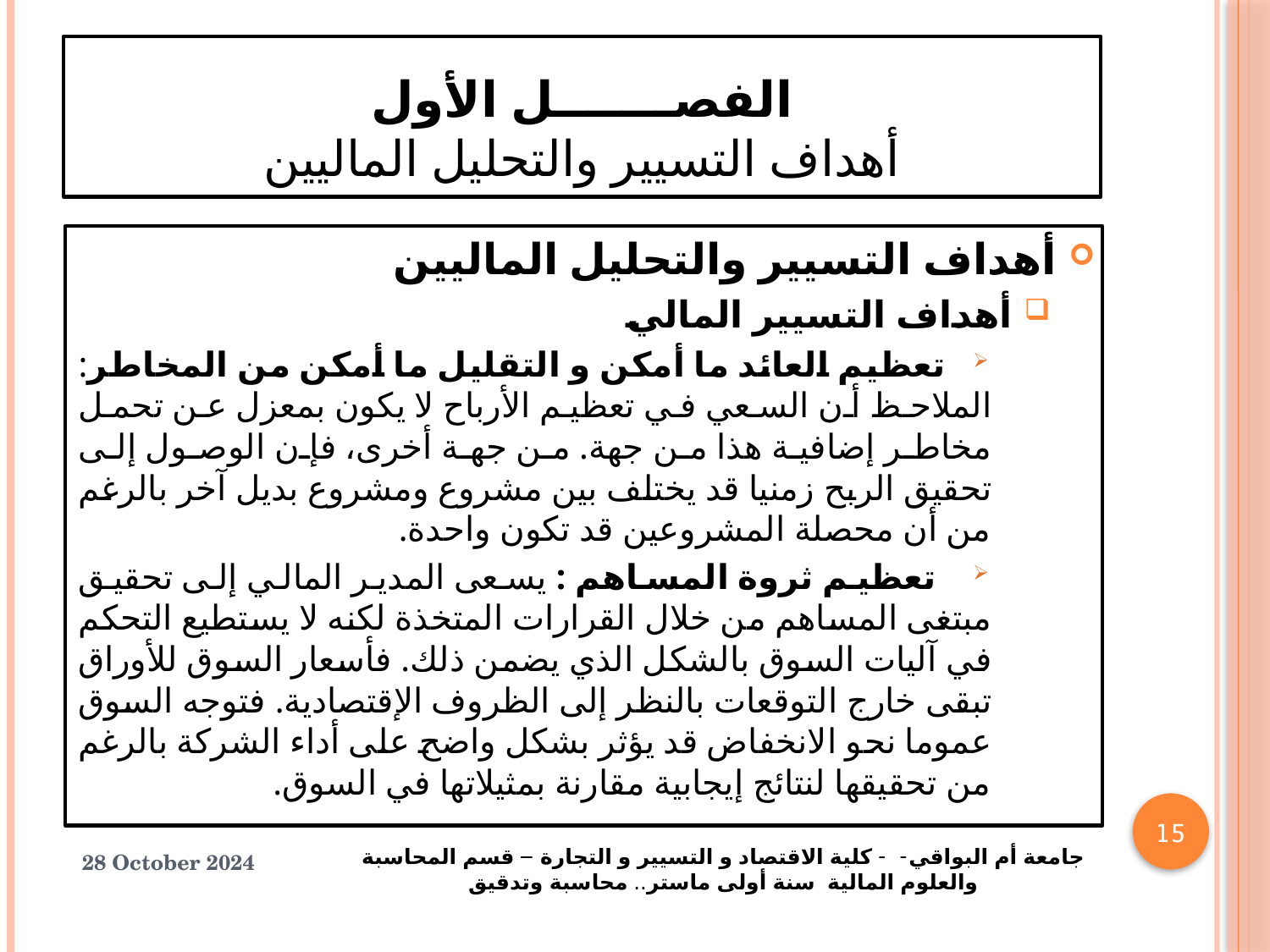

# الفصـــــــل الأول أهداف التسيير والتحليل الماليين
أهداف التسيير والتحليل الماليين
أهداف التسيير المالي
تعظيم العائد ما أمكن و التقليل ما أمكن من المخاطر: الملاحظ أن السعي في تعظيم الأرباح لا يكون بمعزل عن تحمل مخاطر إضافية هذا من جهة. من جهة أخرى، فإن الوصول إلى تحقيق الربح زمنيا قد يختلف بين مشروع ومشروع بديل آخر بالرغم من أن محصلة المشروعين قد تكون واحدة.
 تعظيم ثروة المساهم : يسعى المدير المالي إلى تحقيق مبتغى المساهم من خلال القرارات المتخذة لكنه لا يستطيع التحكم في آليات السوق بالشكل الذي يضمن ذلك. فأسعار السوق للأوراق تبقى خارج التوقعات بالنظر إلى الظروف الإقتصادية. فتوجه السوق عموما نحو الانخفاض قد يؤثر بشكل واضح على أداء الشركة بالرغم من تحقيقها لنتائج إيجابية مقارنة بمثيلاتها في السوق.
15
28 October 2024
جامعة أم البواقي-  - كلية الاقتصاد و التسيير و التجارة – قسم المحاسبة والعلوم المالية  سنة أولى ماستر.. محاسبة وتدقيق